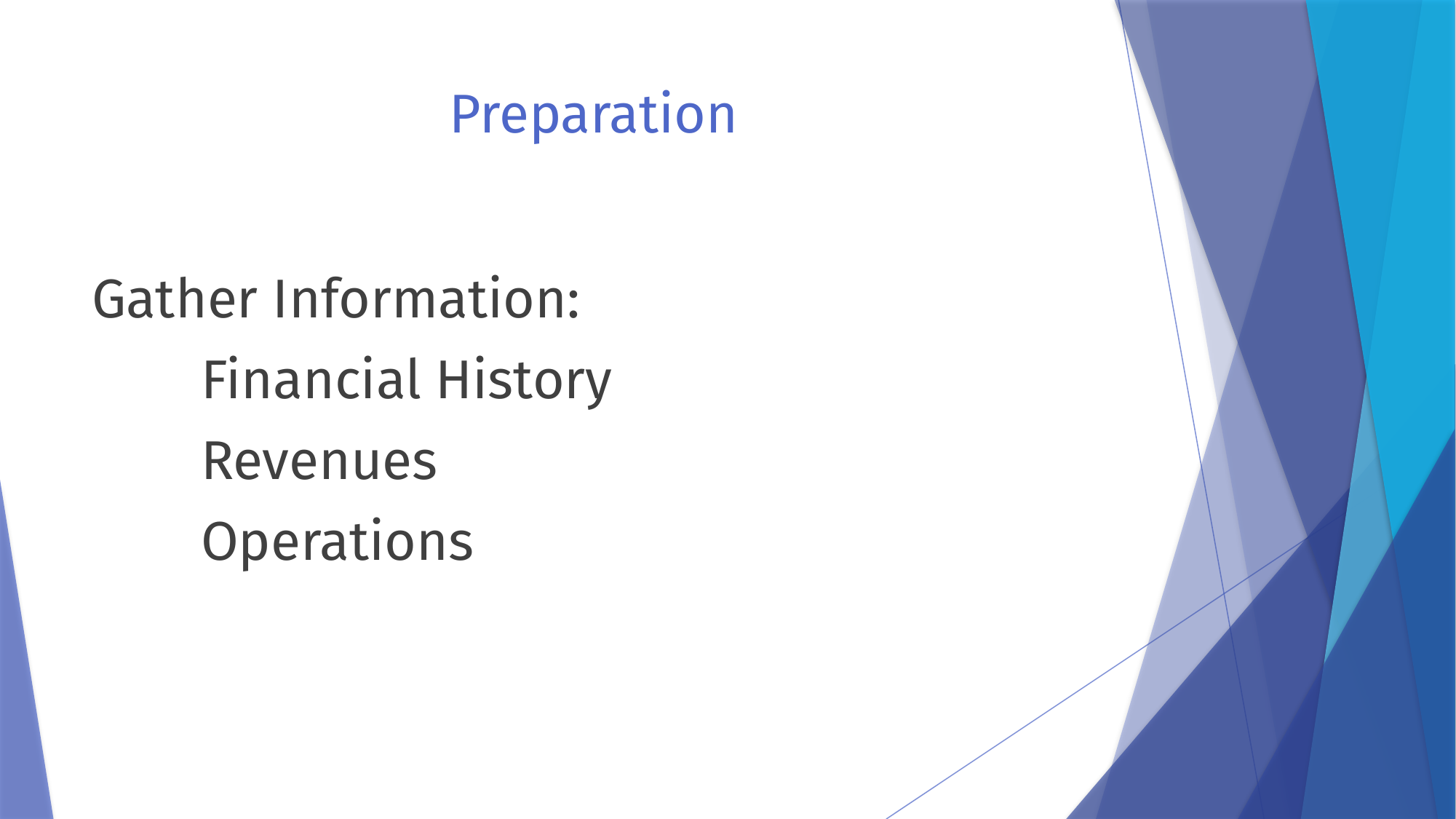

# Preparation
Gather Information:
	Financial History
	Revenues
	Operations